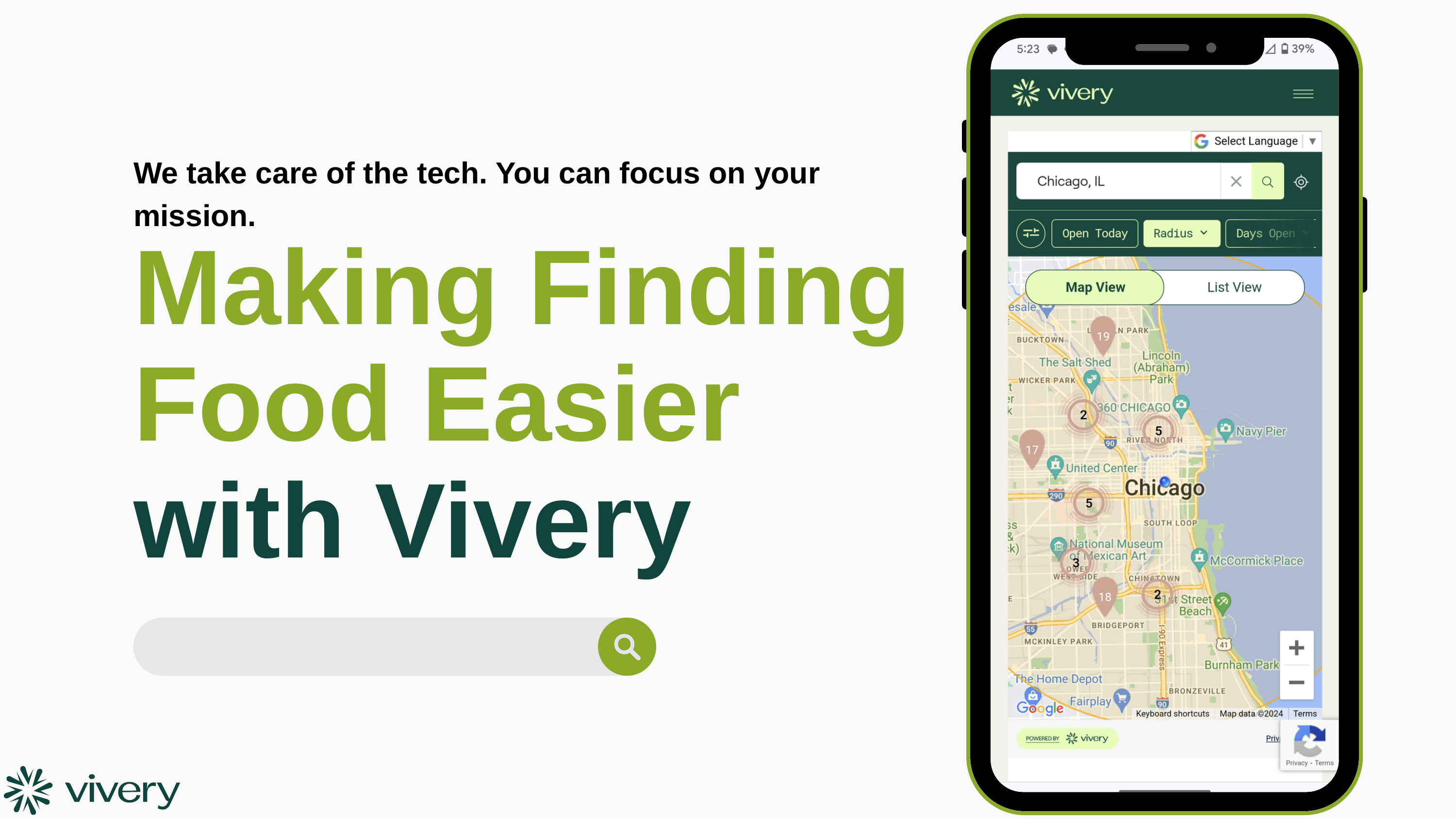

We take care of the tech. You can focus on your mission.
Making Finding Food Easier with Vivery